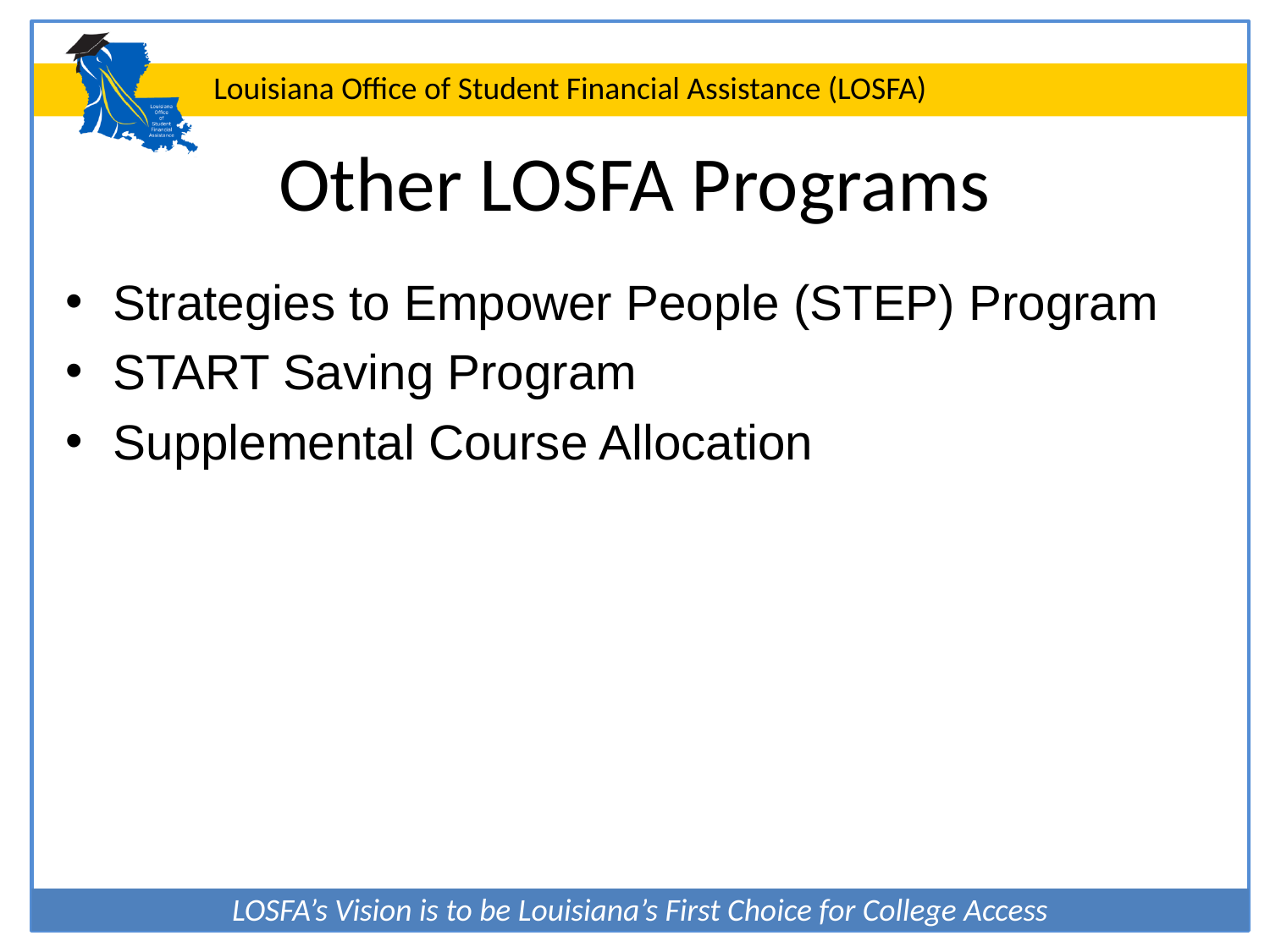

# Other LOSFA Programs
Strategies to Empower People (STEP) Program
START Saving Program
Supplemental Course Allocation